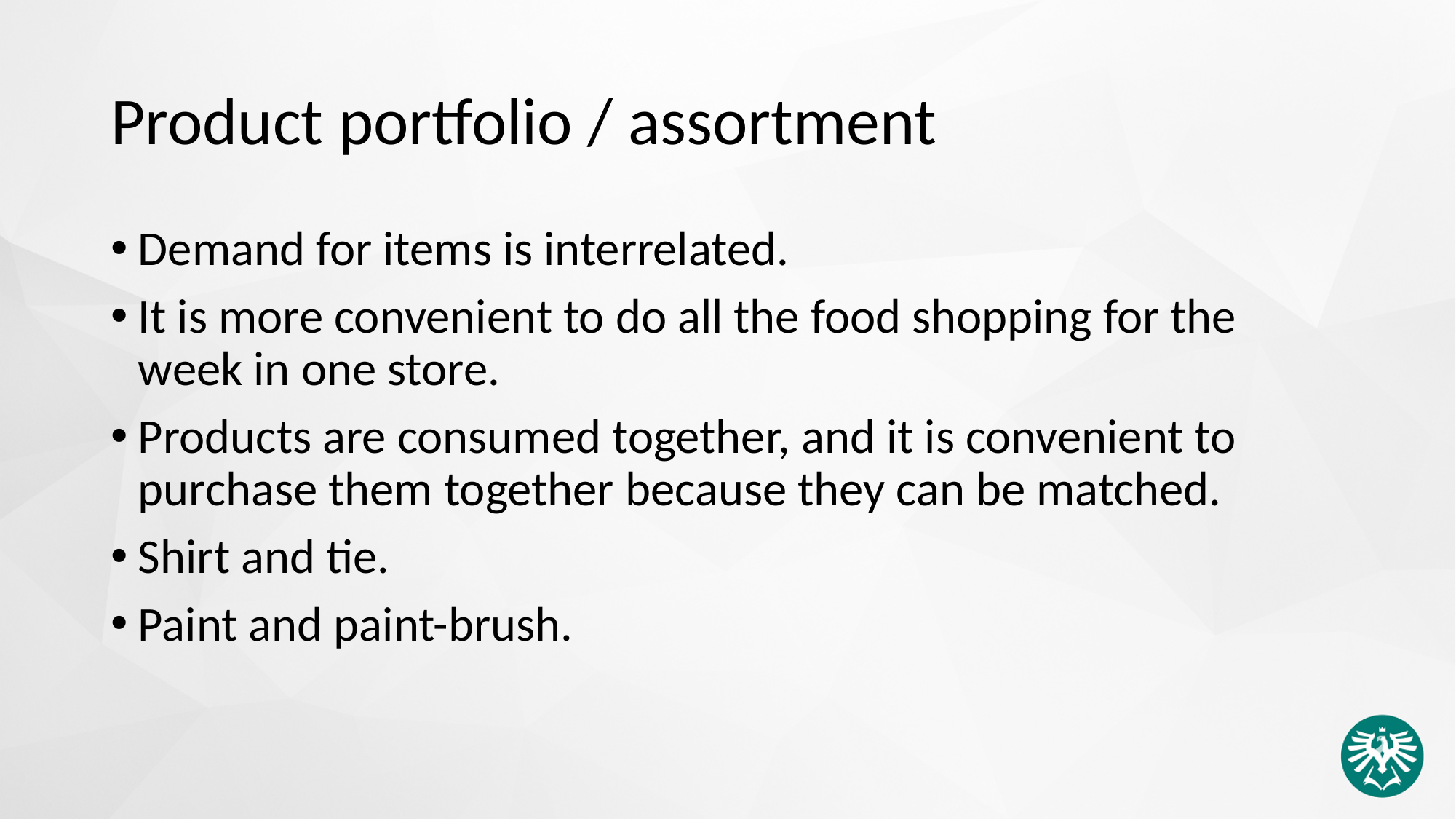

# Product portfolio / assortment
Demand for items is interrelated.
It is more convenient to do all the food shopping for the week in one store.
Products are consumed together, and it is convenient to purchase them together because they can be matched.
Shirt and tie.
Paint and paint-brush.